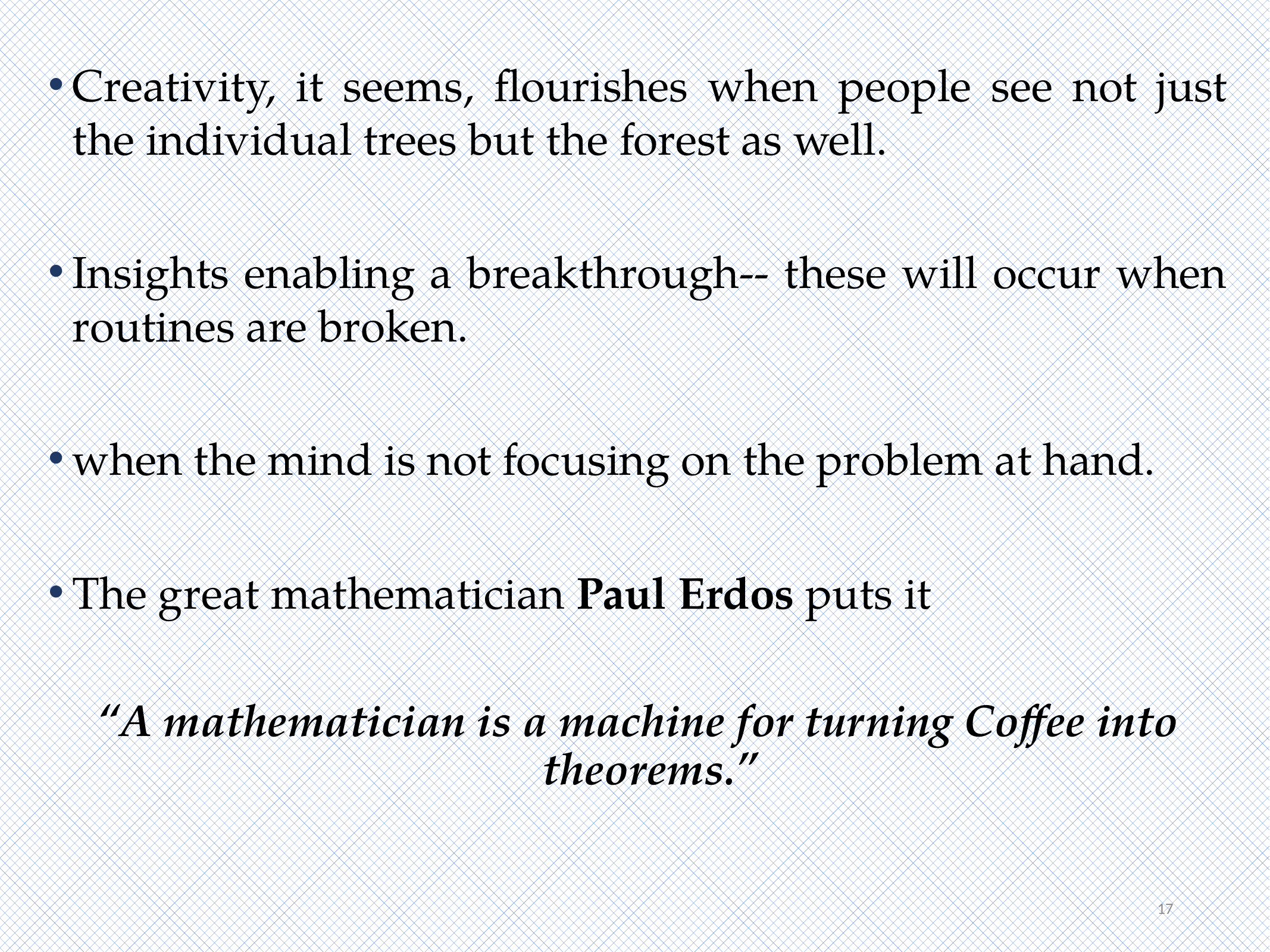

Creativity, it seems, flourishes when people see not just the individual trees but the forest as well.

Insights enabling a breakthrough-- these will occur when routines are broken.

when the mind is not focusing on the problem at hand.

The great mathematician Paul Erdos puts it

“A mathematician is a machine for turning Coffee into theorems.”

17